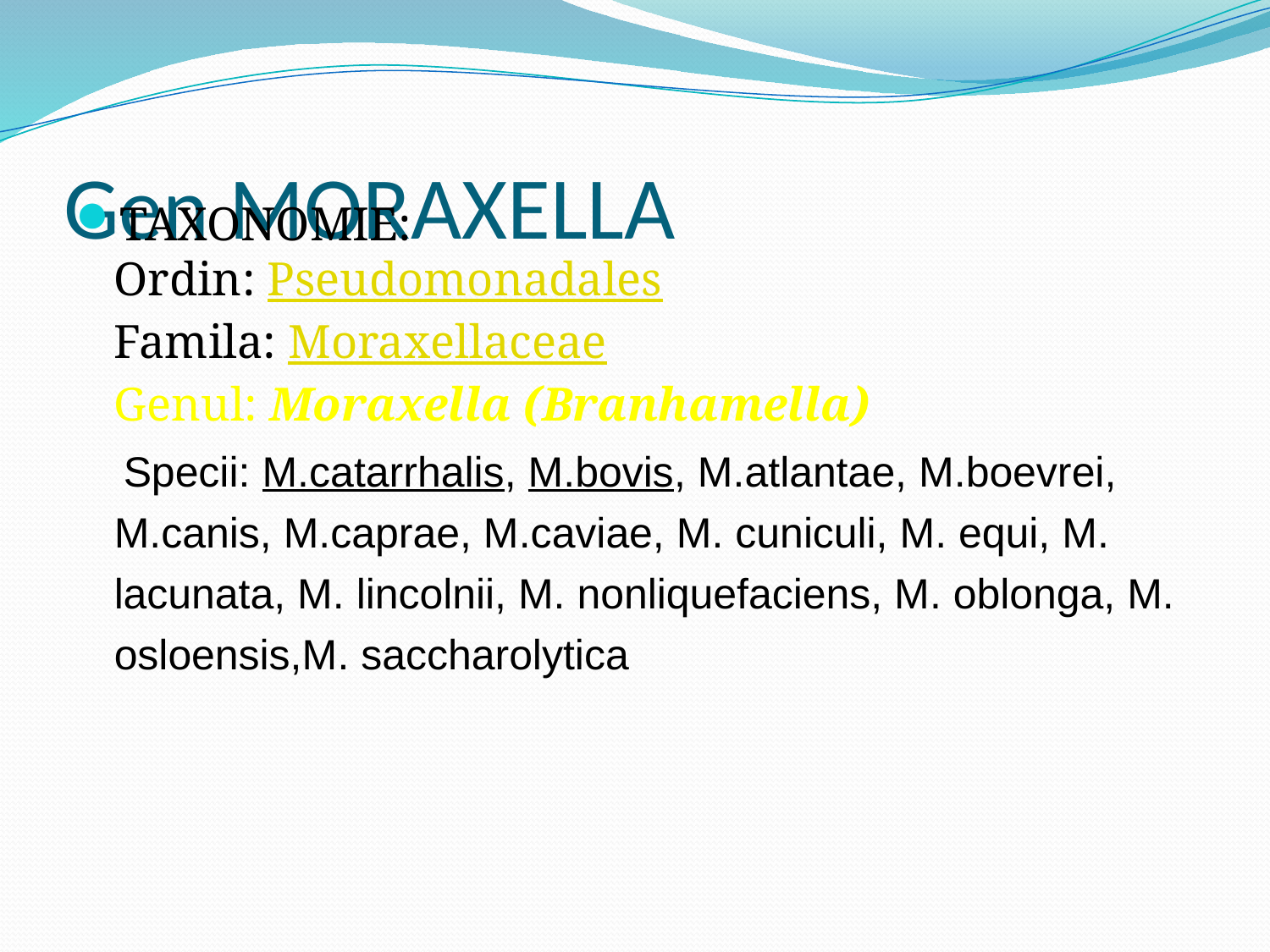

# Gen MORAXELLA
TAXONOMIE:
Ordin: Pseudomonadales
Famila: Moraxellaceae
Genul: Moraxella (Branhamella)
    Specii: M.catarrhalis, M.bovis, M.atlantae, M.boevrei, M.canis, M.caprae, M.caviae, M. cuniculi, M. equi, M. lacunata, M. lincolnii, M. nonliquefaciens, M. oblonga, M. osloensis,M. saccharolytica